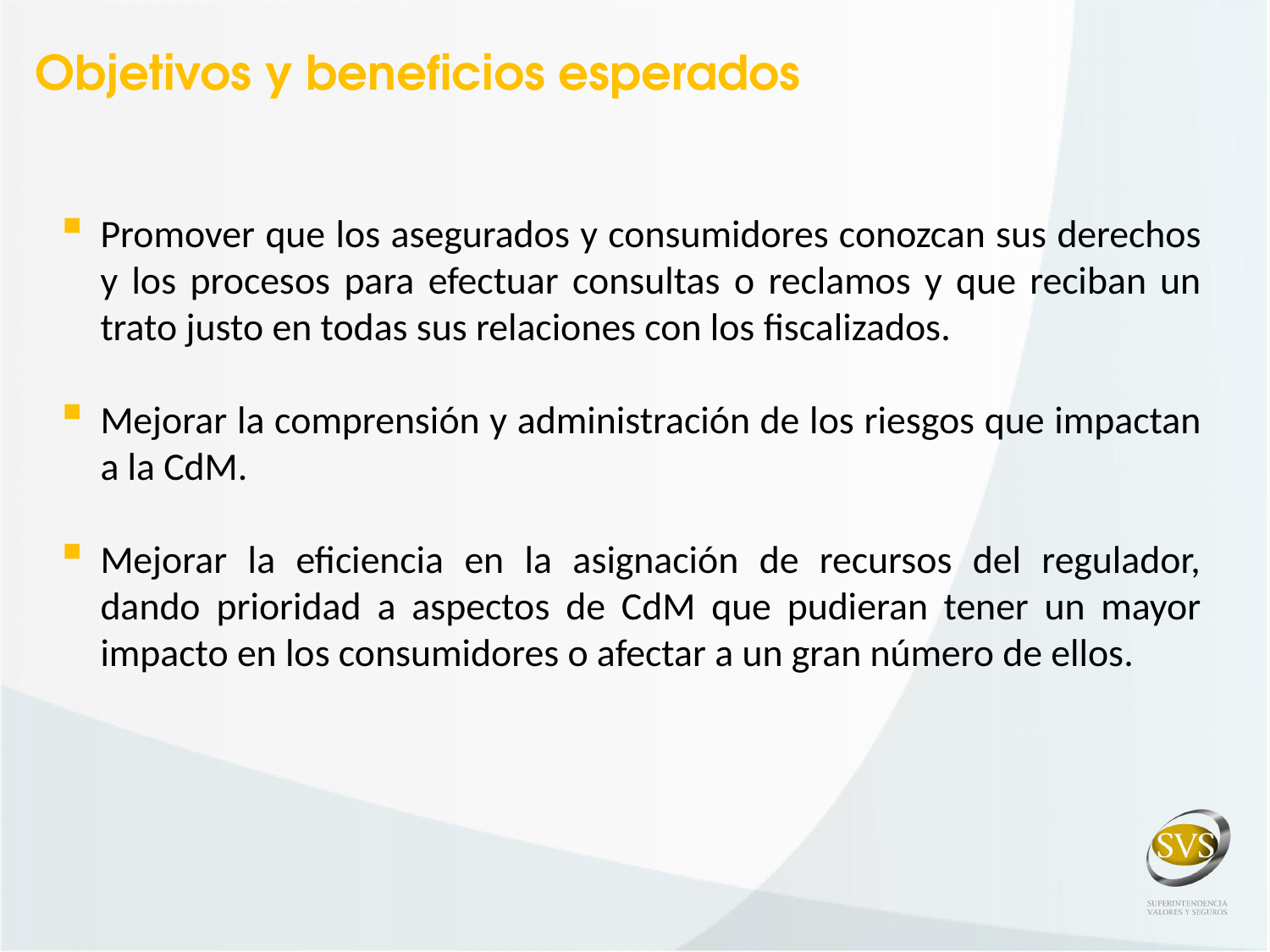

Objetivos y beneficios esperados

Promover que los asegurados y consumidores conozcan sus derechos y los procesos para efectuar consultas o reclamos y que reciban un trato justo en todas sus relaciones con los fiscalizados.

Mejorar la comprensión y administración de los riesgos que impactan a la CdM.

Mejorar la eficiencia en la asignación de recursos del regulador, dando prioridad a aspectos de CdM que pudieran tener un mayor impacto en los consumidores o afectar a un gran número de ellos.